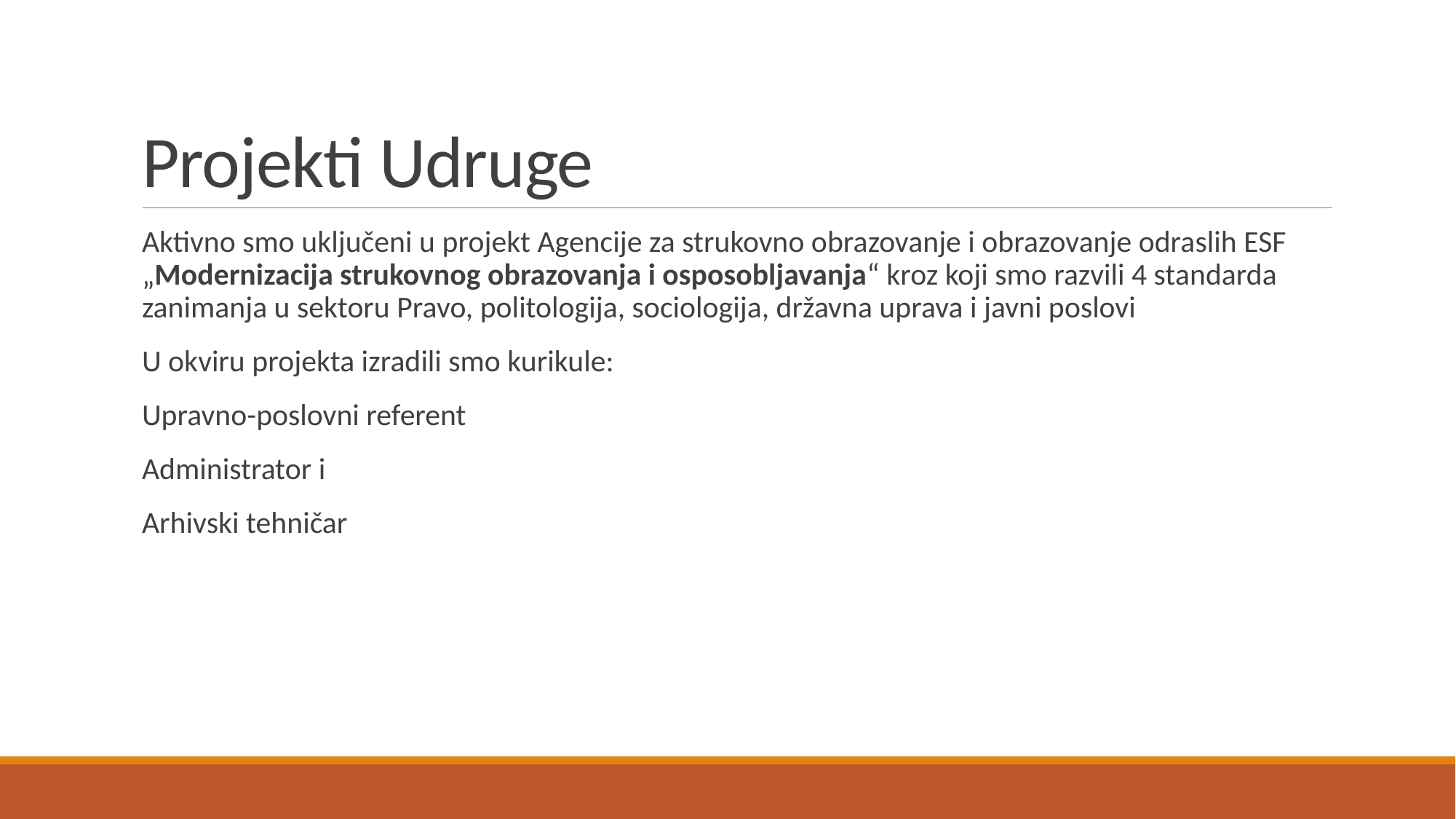

# Projekti Udruge
Aktivno smo uključeni u projekt Agencije za strukovno obrazovanje i obrazovanje odraslih ESF „Modernizacija strukovnog obrazovanja i osposobljavanja“ kroz koji smo razvili 4 standarda zanimanja u sektoru Pravo, politologija, sociologija, državna uprava i javni poslovi
U okviru projekta izradili smo kurikule:
Upravno-poslovni referent
Administrator i
Arhivski tehničar